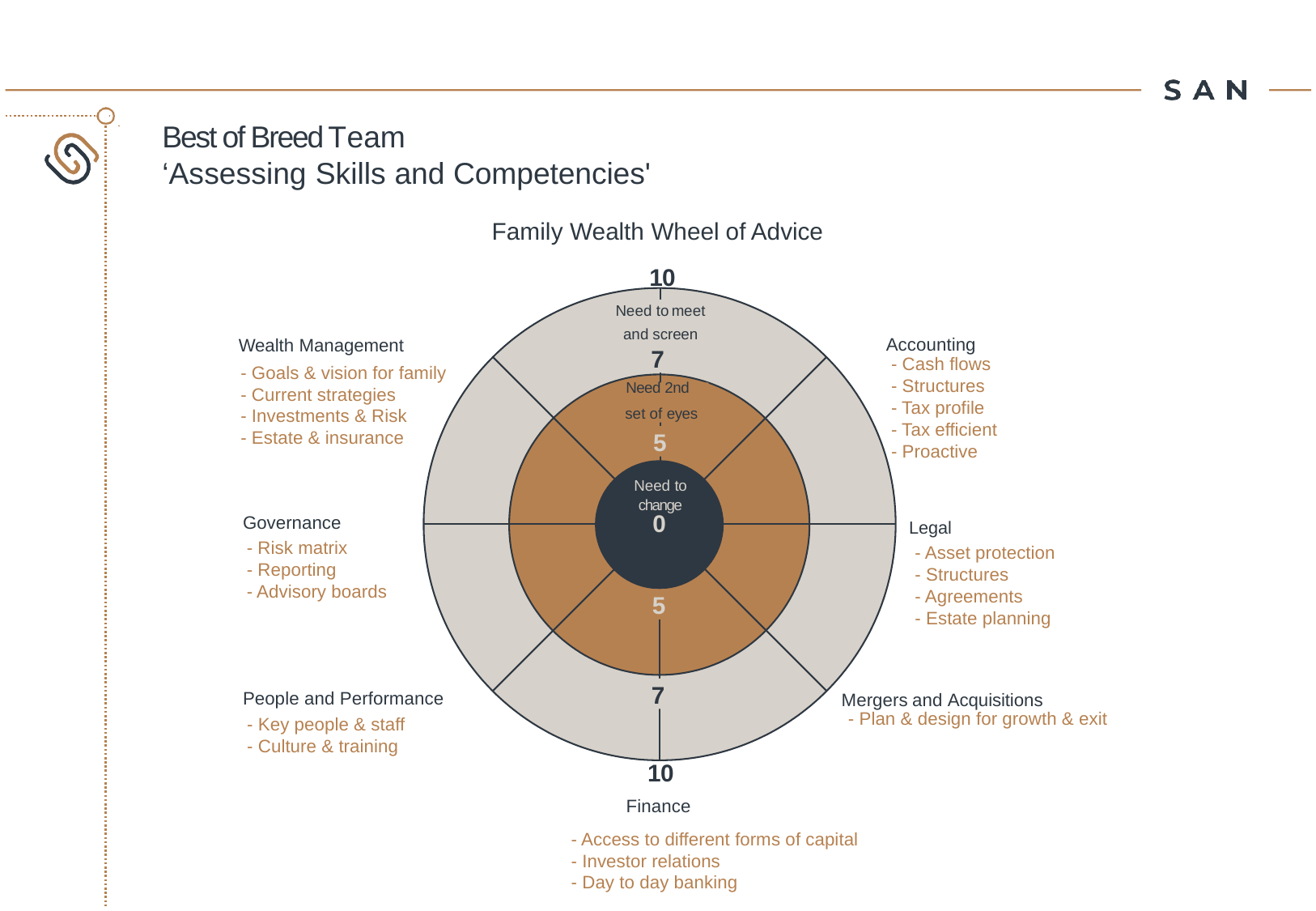

# Best of Breed Team ‘Assessing Skills and Competencies'
Family Wealth Wheel of Advice
10

Need to meet
and screen
Accounting
Wealth Management
7
- Cash flows
- Structures
- Tax profile
- Tax efficient
- Proactive
- Goals & vision for family
- Current strategies
- Investments & Risk
- Estate & insurance
Need 2nd set of eyes
5
2
Need to
change
Legal
0
Governance
- Risk matrix
- Reporting
- Advisory boards
- Asset protection
- Structures
- Agreements
- Estate planning
5
7
Mergers and Acquisitions
People and Performance
- Plan & design for growth & exit
- Key people & staff
- Culture & training
10
Finance
- Access to different forms of capital
- Investor relations
- Day to day banking